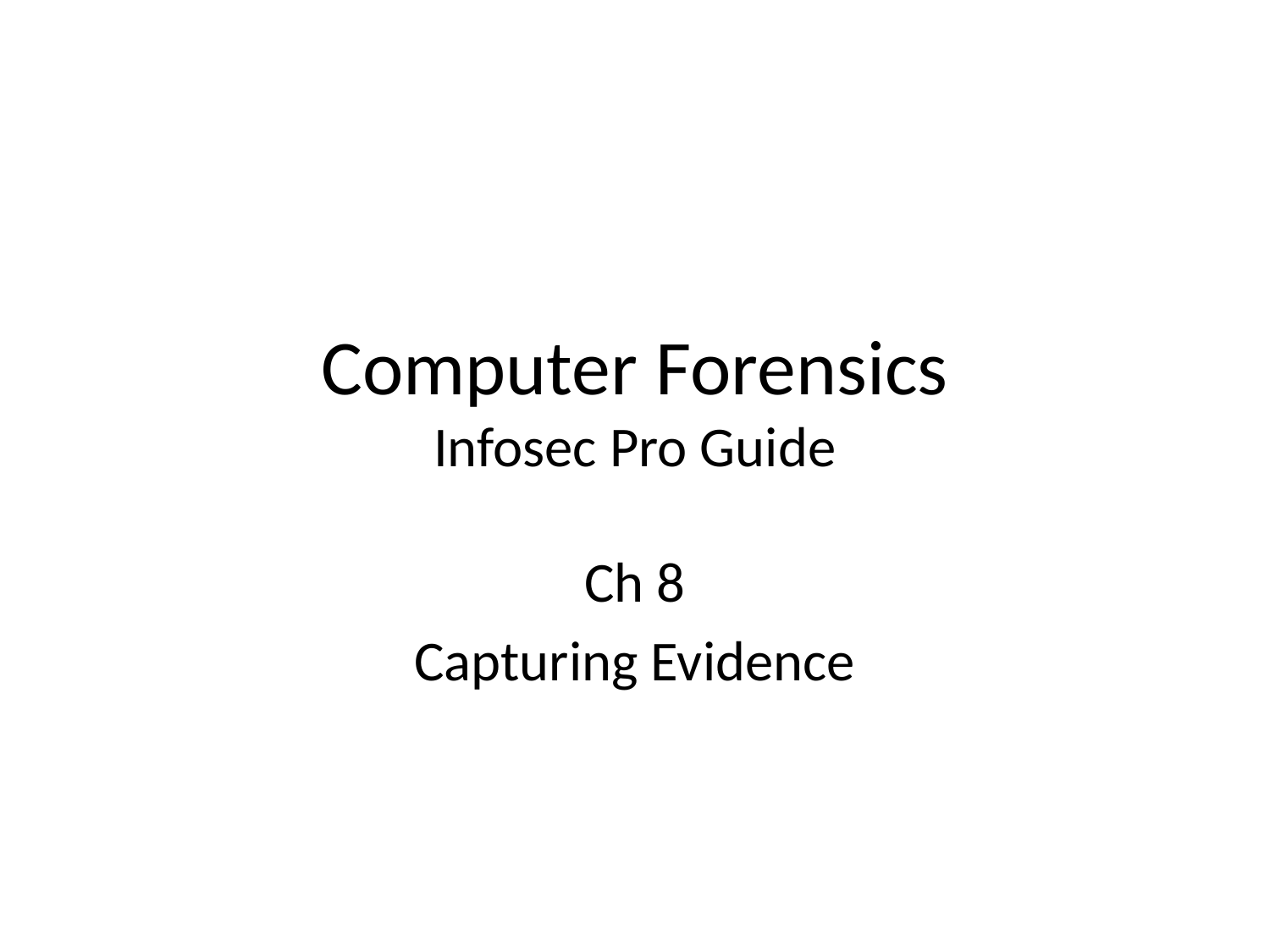

# Computer Forensics Infosec Pro Guide
Ch 8
Capturing Evidence